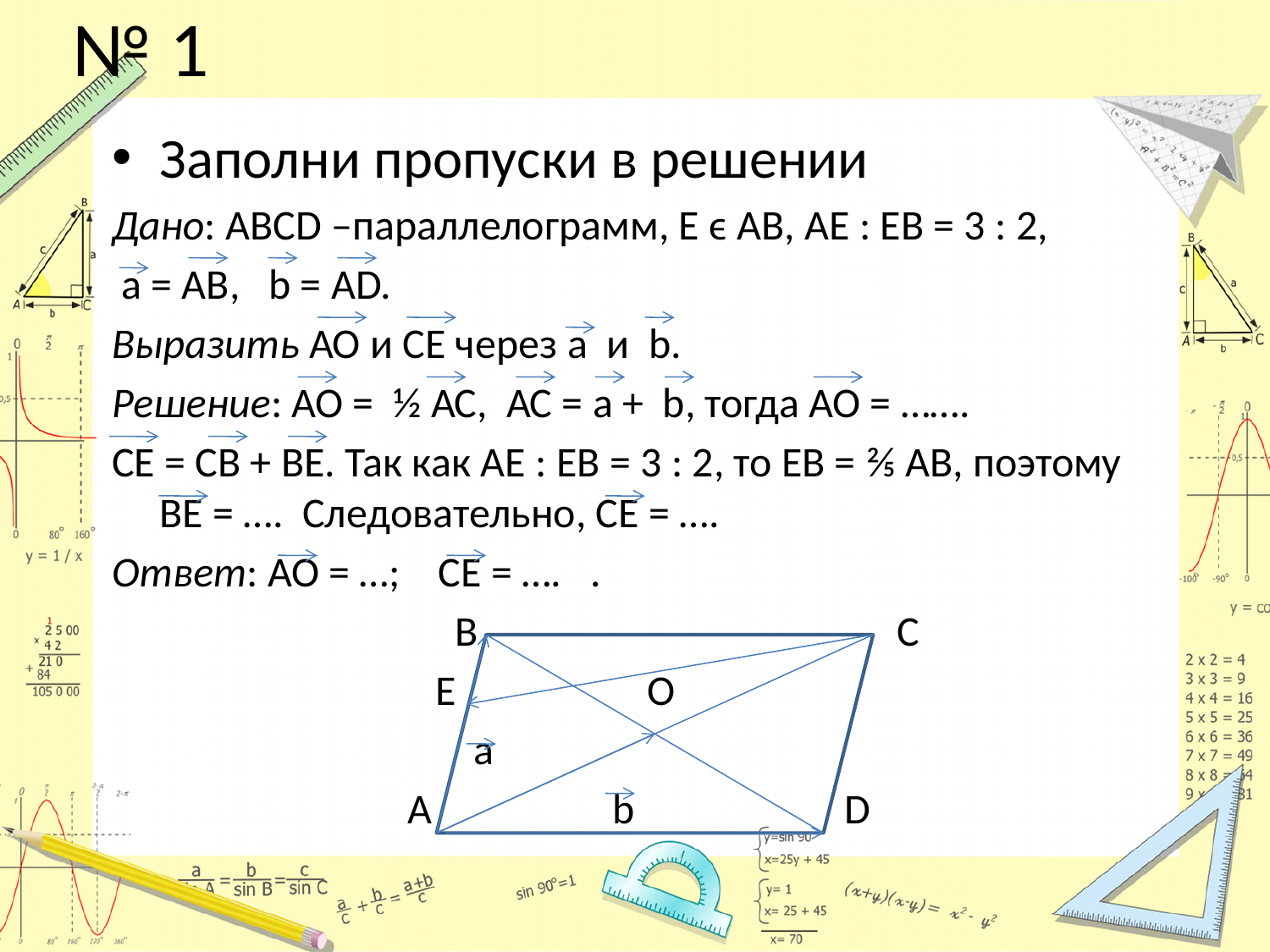

# № 1
Заполни пропуски в решении
Дано: АВСD –параллелограмм, Е ϵ АВ, АЕ : ЕВ = 3 : 2,
 а = АВ,   b = AD.
Выразить АО и СЕ через а  и  b.
Решение: АО =  ½ АС,  АС = а +  b, тогда АО = …….
СЕ = СВ + ВЕ. Так как АЕ : ЕВ = 3 : 2, то ЕВ = ⅖ АВ, поэтому ВЕ = ….  Следовательно, СЕ = ….
Ответ: АО = …;    СЕ = ….   .
                                    В                                            С
                                  Е                    О
                                      а
                               A                   b                      D